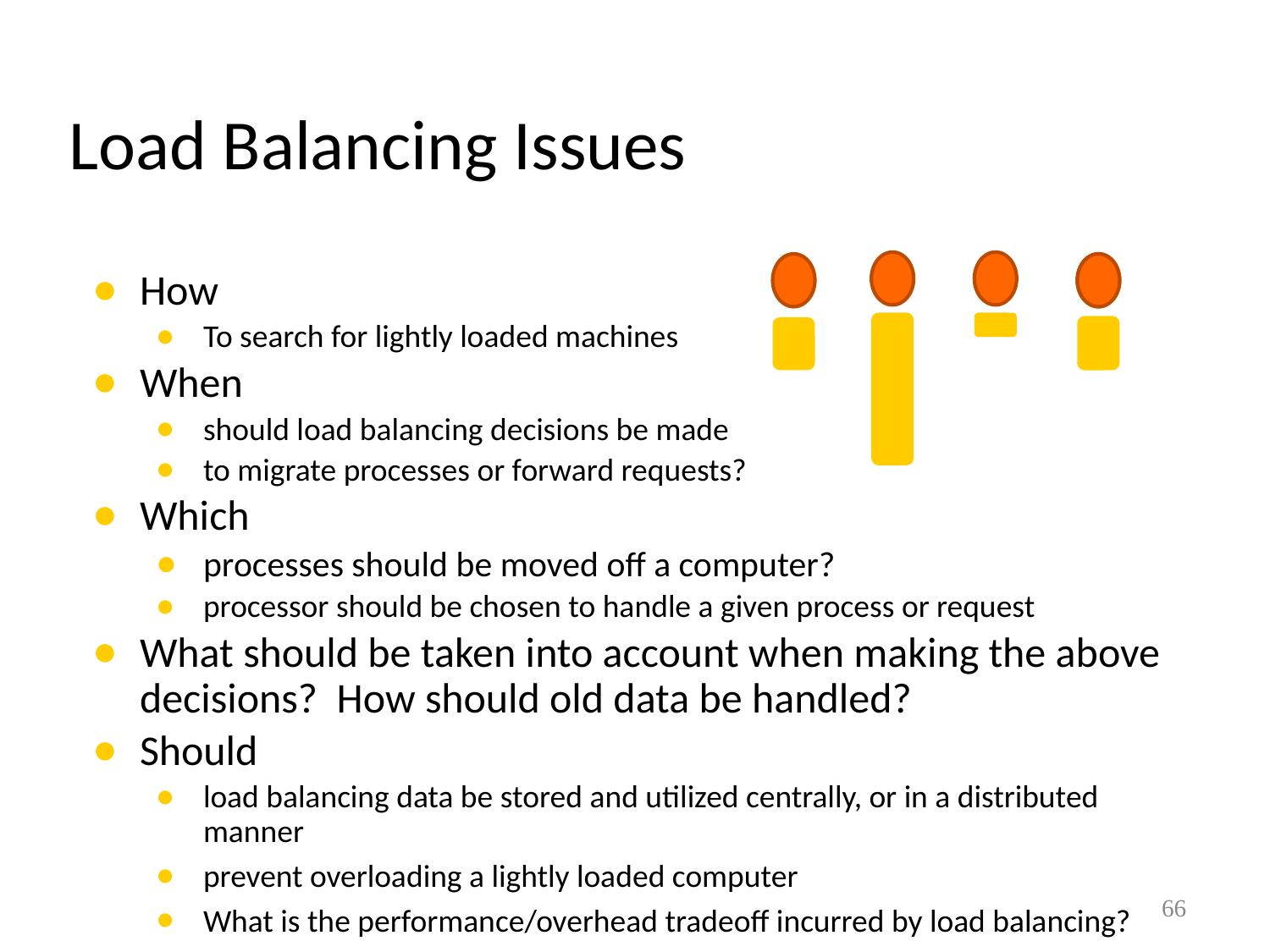

# Load Balancing Issues

How
To search for lightly loaded machines
When
should load balancing decisions be made
to migrate processes or forward requests?
Which
processes should be moved off a computer?
processor should be chosen to handle a given process or request
What should be taken into account when making the above decisions?  How should old data be handled?
Should
load balancing data be stored and utilized centrally, or in a distributed manner
prevent overloading a lightly loaded computer
What is the performance/overhead tradeoff incurred by load balancing?

66